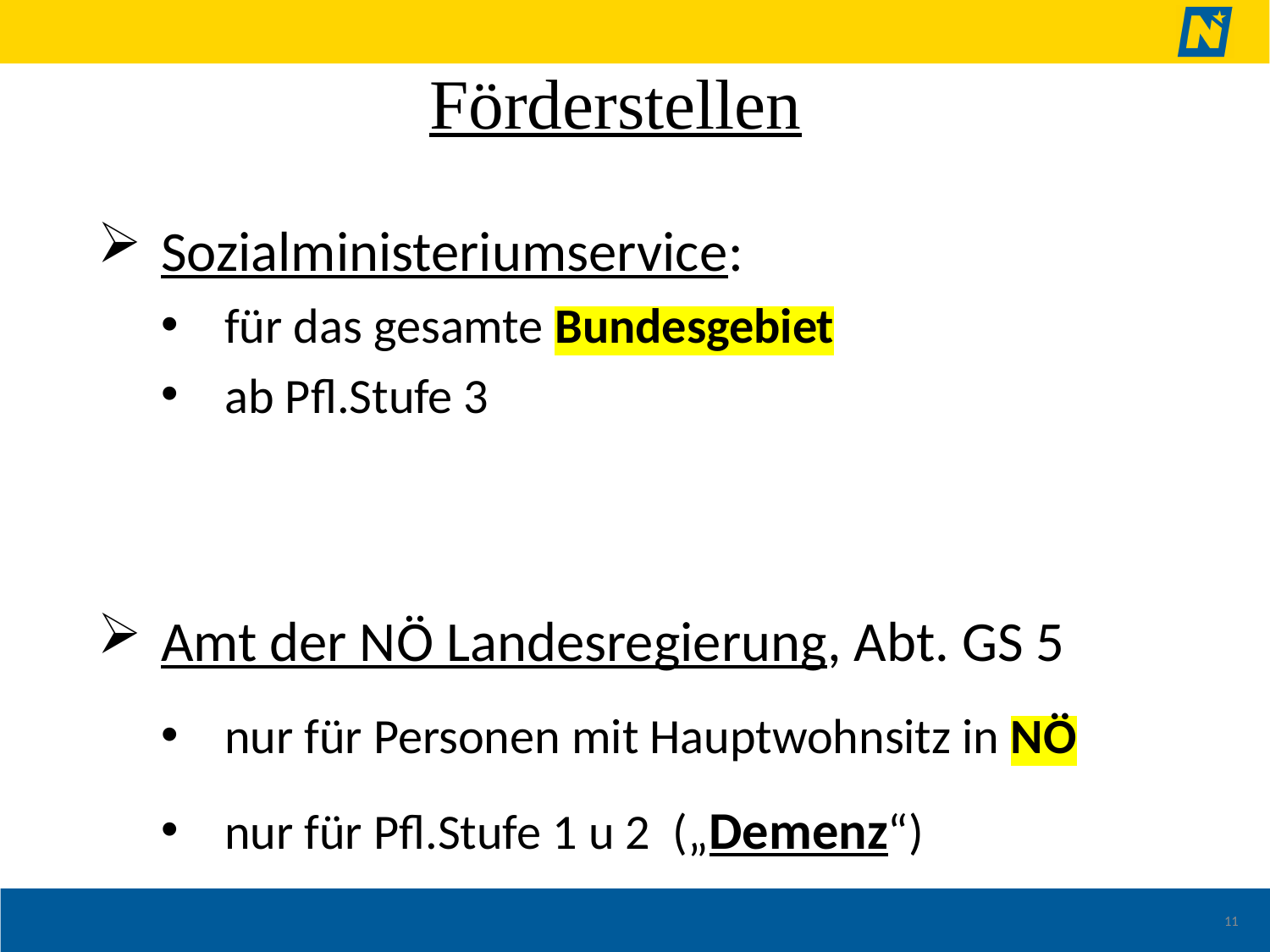

Förderstellen
Sozialministeriumservice:
für das gesamte Bundesgebiet
ab Pfl.Stufe 3

Amt der NÖ Landesregierung, Abt. GS 5
nur für Personen mit Hauptwohnsitz in NÖ
nur für Pfl.Stufe 1 u 2  („Demenz“)
11